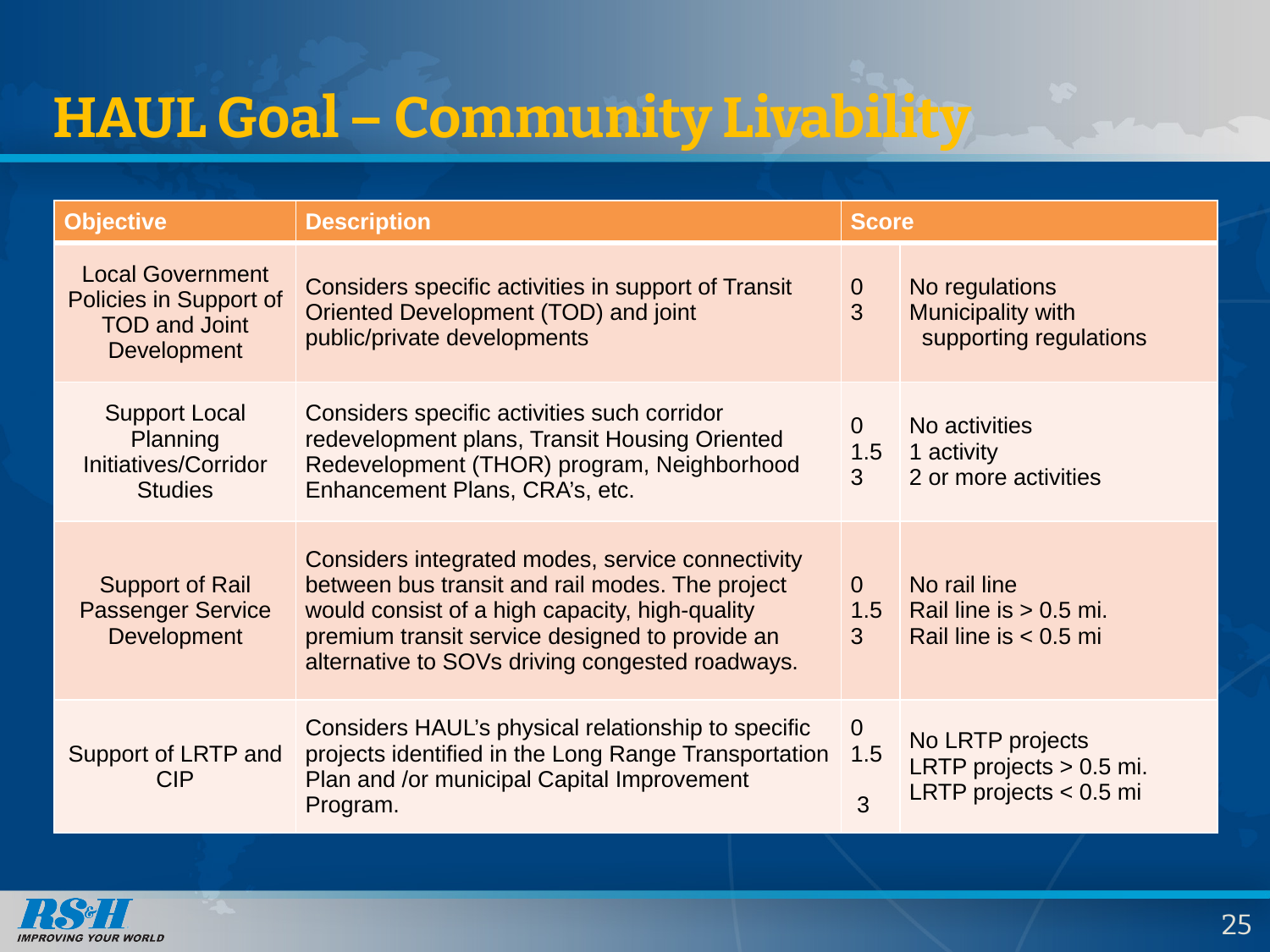

# HAUL Goal – Community Livability
| Objective | Description | Score |  |
| --- | --- | --- | --- |
| Local Government Policies in Support of TOD and Joint Development | Considers specific activities in support of Transit Oriented Development (TOD) and joint public/private developments | 0 3 | No regulations Municipality with supporting regulations |
| Support Local Planning Initiatives/Corridor Studies | Considers specific activities such corridor redevelopment plans, Transit Housing Oriented Redevelopment (THOR) program, Neighborhood Enhancement Plans, CRA’s, etc. | 0 1.5 3 | No activities 1 activity 2 or more activities |
| Support of Rail Passenger Service Development | Considers integrated modes, service connectivity between bus transit and rail modes. The project would consist of a high capacity, high‐quality premium transit service designed to provide an alternative to SOVs driving congested roadways. | 0 1.5 3 | No rail line Rail line is > 0.5 mi. Rail line is < 0.5 mi |
| Support of LRTP and CIP | Considers HAUL’s physical relationship to specific projects identified in the Long Range Transportation Plan and /or municipal Capital Improvement Program. | 0 1.5 3 | No LRTP projects LRTP projects > 0.5 mi. LRTP projects < 0.5 mi |
25